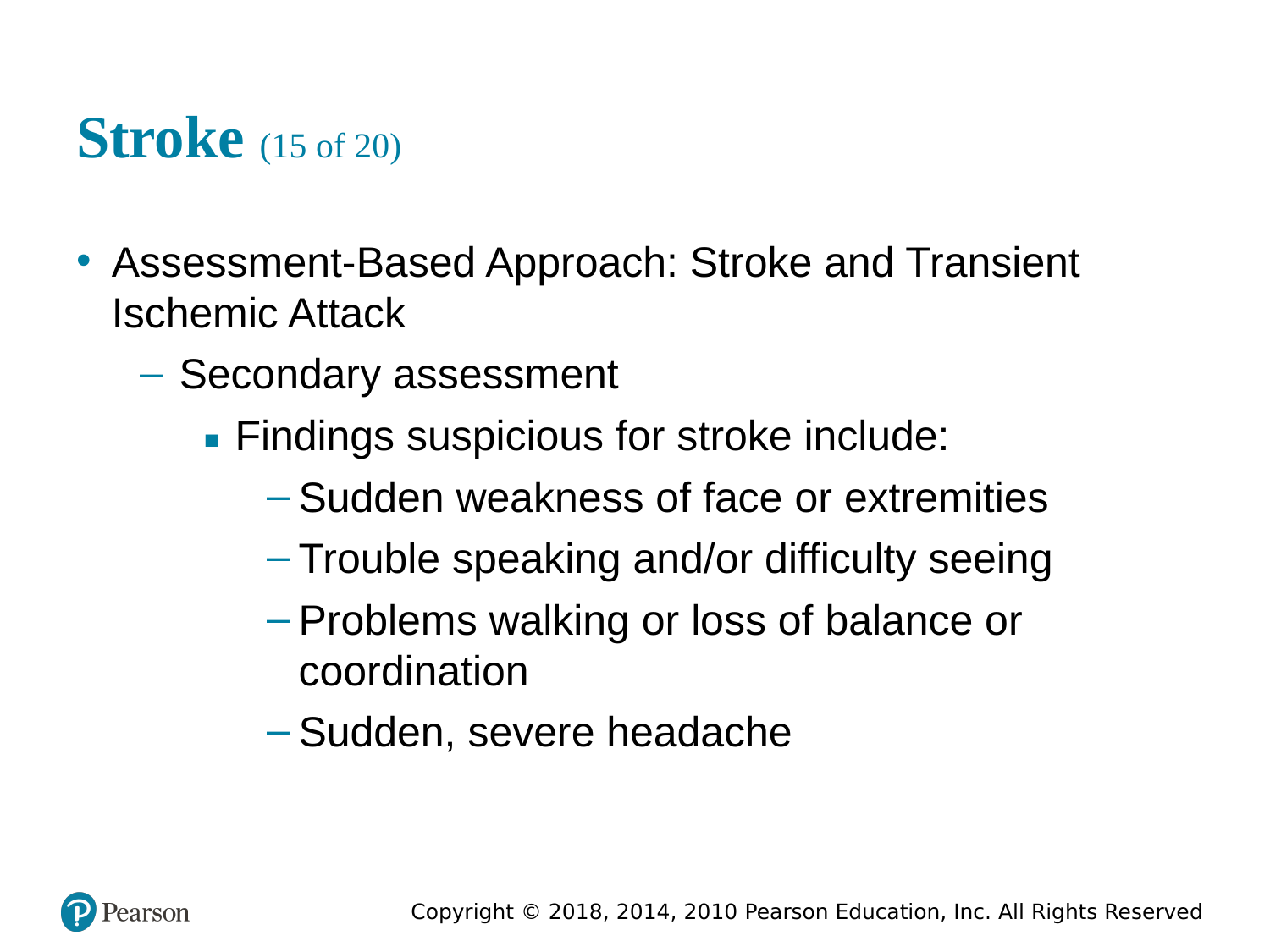

# Stroke (15 of 20)
Assessment-Based Approach: Stroke and Transient Ischemic Attack
Secondary assessment
Findings suspicious for stroke include:
Sudden weakness of face or extremities
Trouble speaking and/or difficulty seeing
Problems walking or loss of balance or coordination
Sudden, severe headache